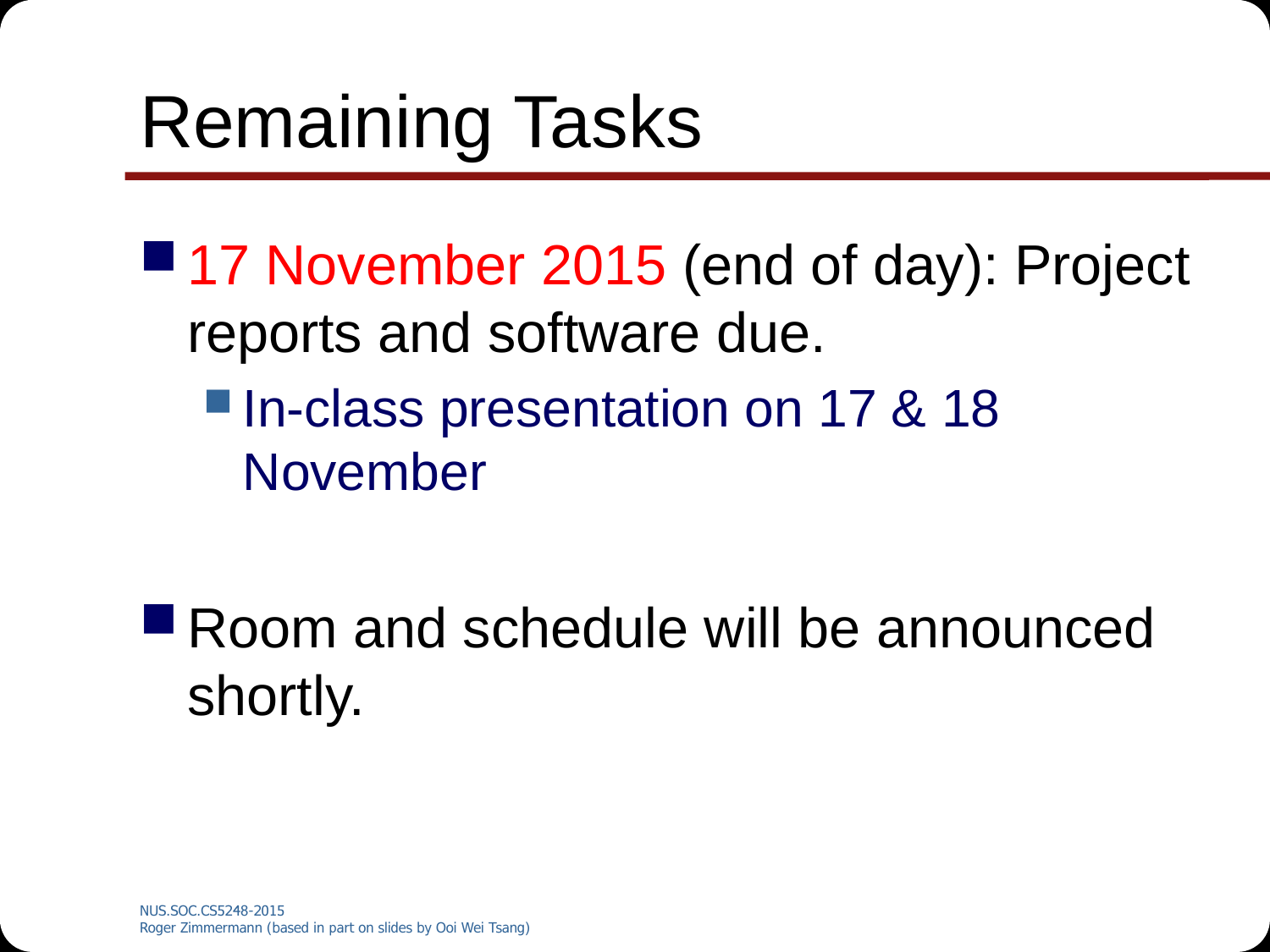

# Remaining Tasks
17 November 2015 (end of day): Project reports and software due.
In-class presentation on 17 & 18 November

Room and schedule will be announced shortly.

NUS.SOC.CS5248-2015
Roger Zimmermann (based in part on slides by Ooi Wei Tsang)